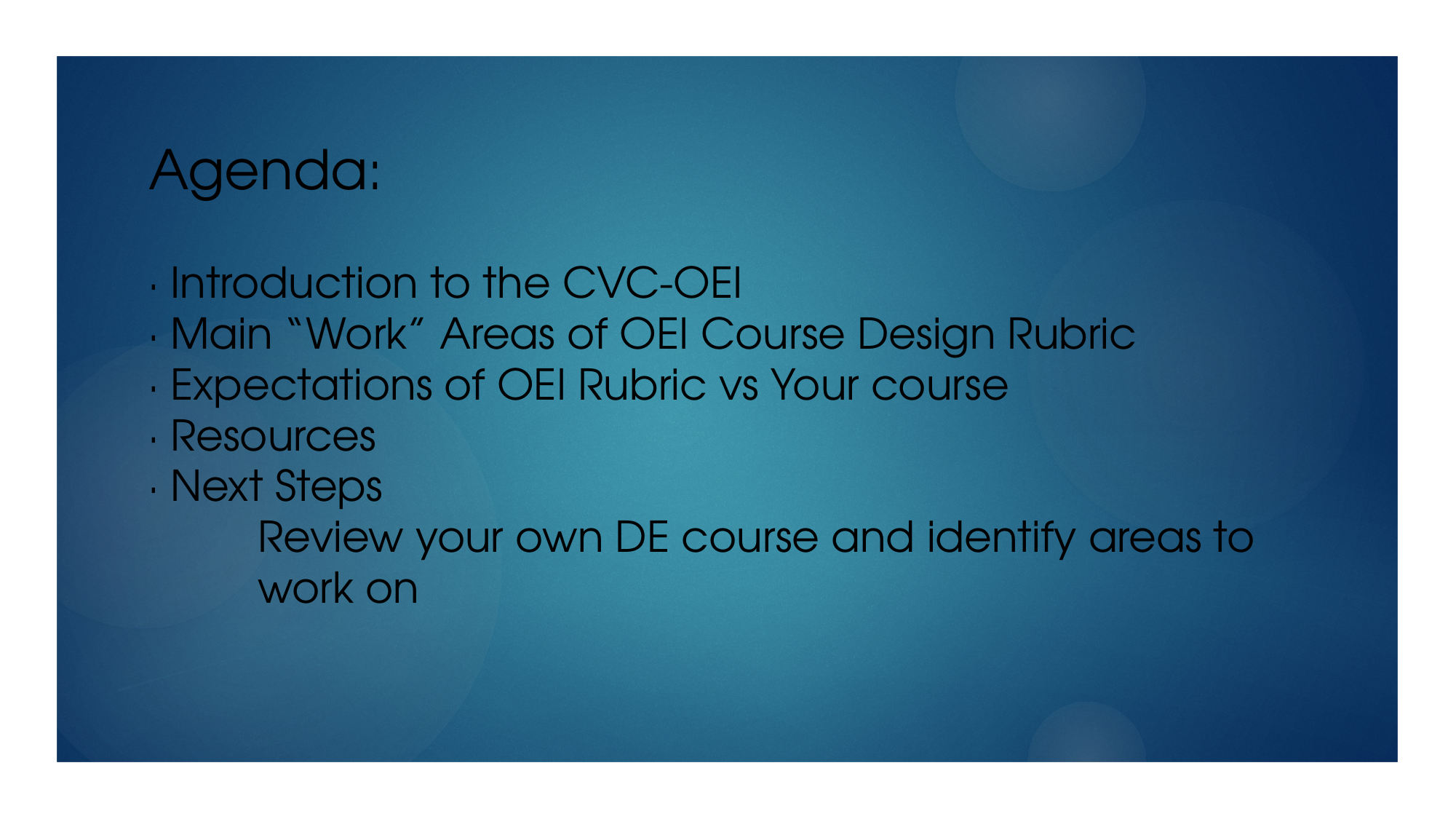

# Agenda: · Introduction to the CVC-OEI · Main “Work” Areas of OEI Course Design Rubric · Expectations of OEI Rubric vs Your course · Resources · Next Steps Review your own DE course and identify areas to 	work on